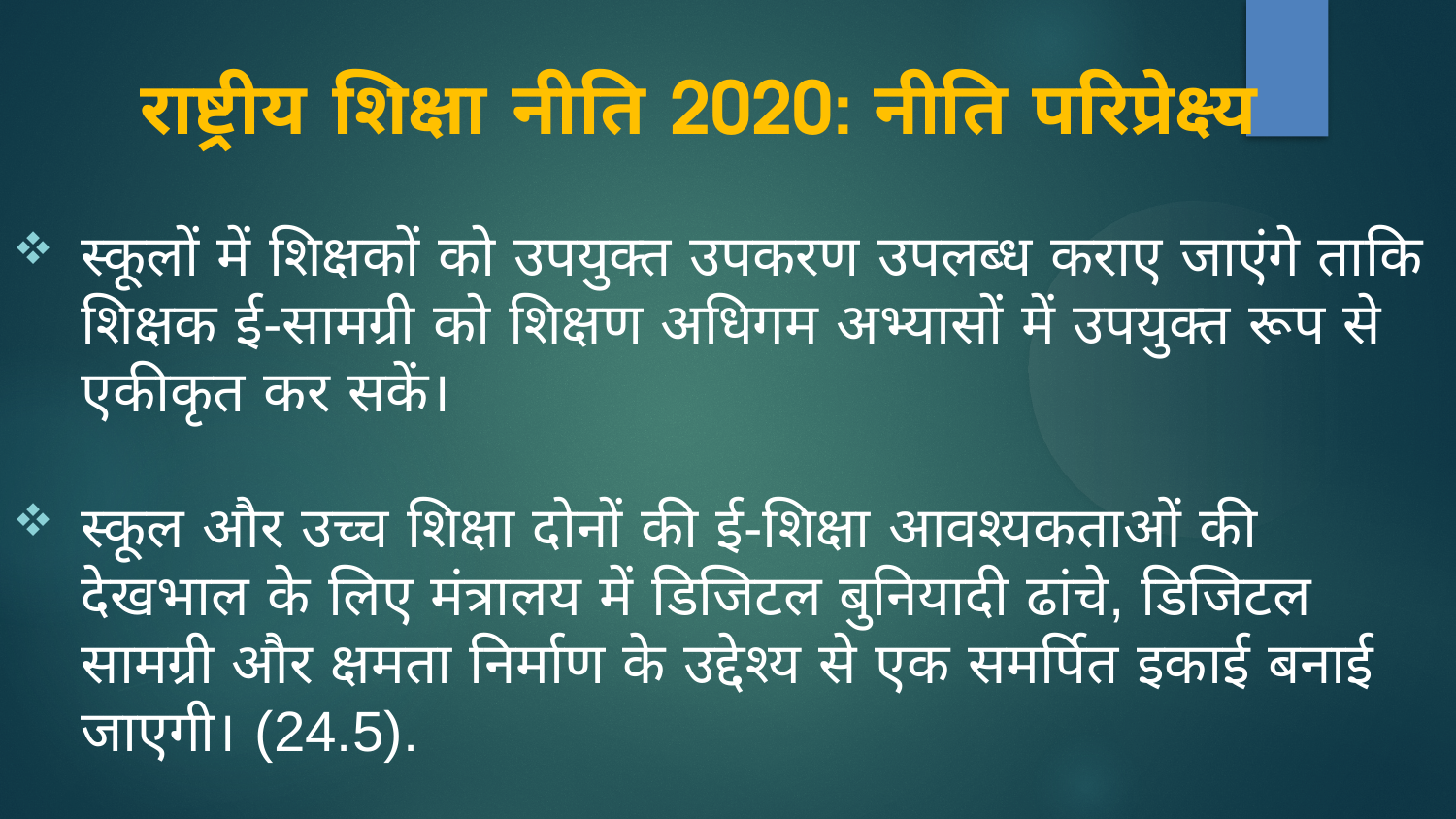

राष्ट्रीय शिक्षा नीति 2020: नीति परिप्रेक्ष्य
स्कूलों में शिक्षकों को उपयुक्त उपकरण उपलब्ध कराए जाएंगे ताकि शिक्षक ई-सामग्री को शिक्षण अधिगम अभ्यासों में उपयुक्त रूप से एकीकृत कर सकें।

स्कूल और उच्च शिक्षा दोनों की ई-शिक्षा आवश्यकताओं की देखभाल के लिए मंत्रालय में डिजिटल बुनियादी ढांचे, डिजिटल सामग्री और क्षमता निर्माण के उद्देश्य से एक समर्पित इकाई बनाई जाएगी। (24.5).